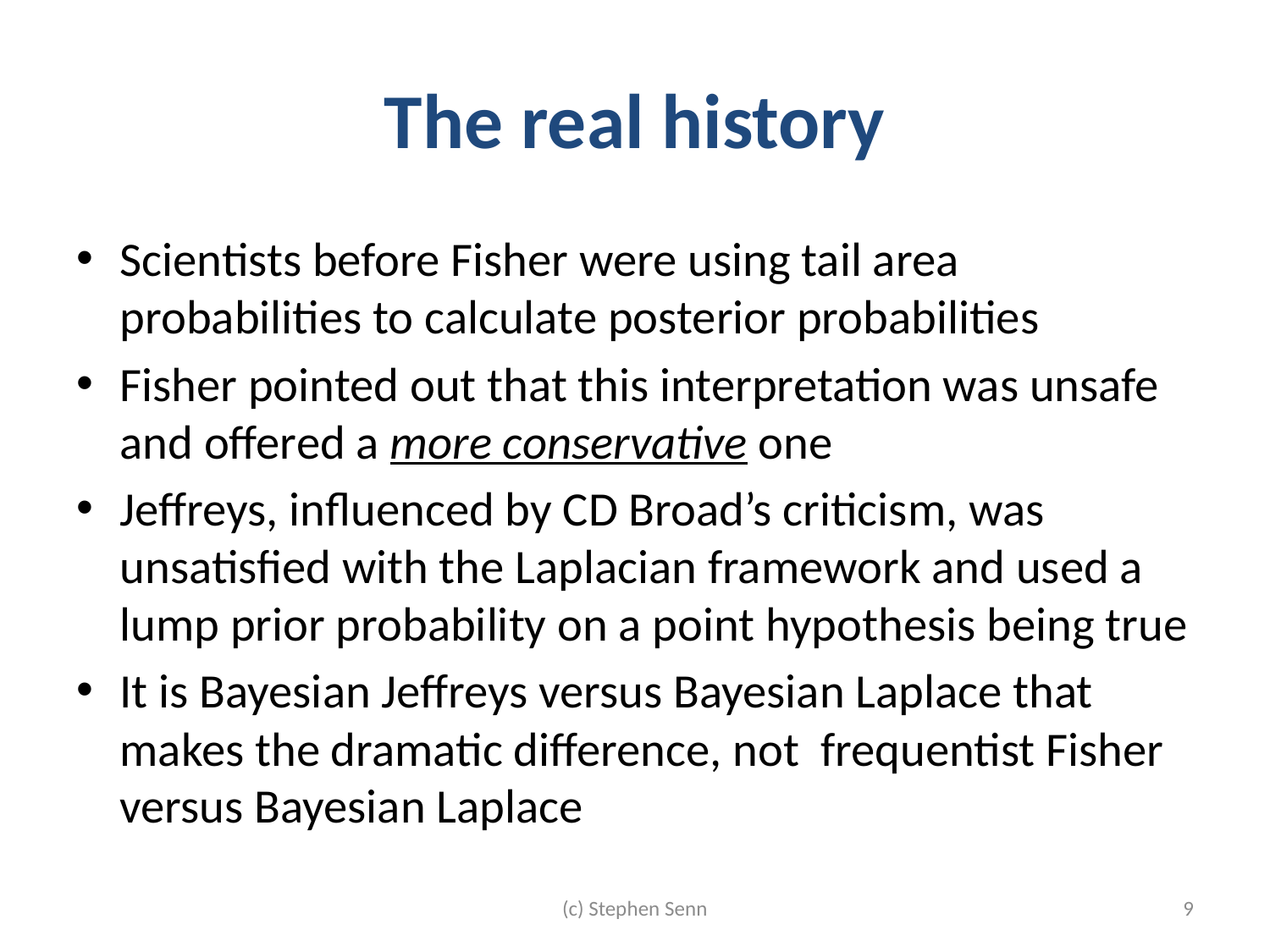

# The real history
Scientists before Fisher were using tail area probabilities to calculate posterior probabilities
Fisher pointed out that this interpretation was unsafe and offered a more conservative one
Jeffreys, influenced by CD Broad’s criticism, was unsatisfied with the Laplacian framework and used a lump prior probability on a point hypothesis being true
It is Bayesian Jeffreys versus Bayesian Laplace that makes the dramatic difference, not  frequentist Fisher versus Bayesian Laplace
(c) Stephen Senn
9